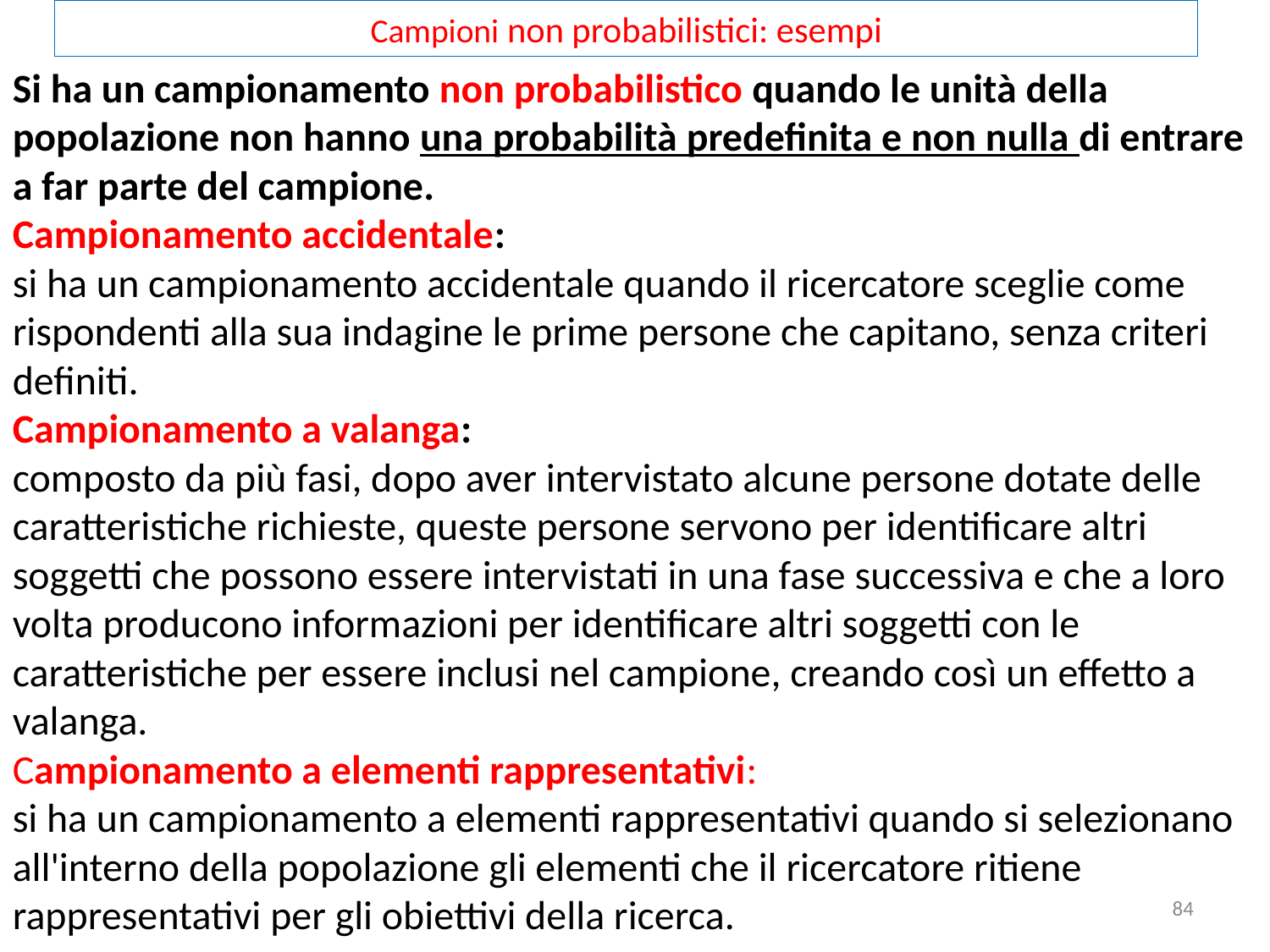

# Campioni non probabilistici: esempi
Si ha un campionamento non probabilistico quando le unità della popolazione non hanno una probabilità predefinita e non nulla di entrare a far parte del campione.
Campionamento accidentale:
si ha un campionamento accidentale quando il ricercatore sceglie come rispondenti alla sua indagine le prime persone che capitano, senza criteri definiti.
Campionamento a valanga:
composto da più fasi, dopo aver intervistato alcune persone dotate delle caratteristiche richieste, queste persone servono per identificare altri soggetti che possono essere intervistati in una fase successiva e che a loro volta producono informazioni per identificare altri soggetti con le caratteristiche per essere inclusi nel campione, creando così un effetto a valanga.
Campionamento a elementi rappresentativi:
si ha un campionamento a elementi rappresentativi quando si selezionano all'interno della popolazione gli elementi che il ricercatore ritiene rappresentativi per gli obiettivi della ricerca.
84